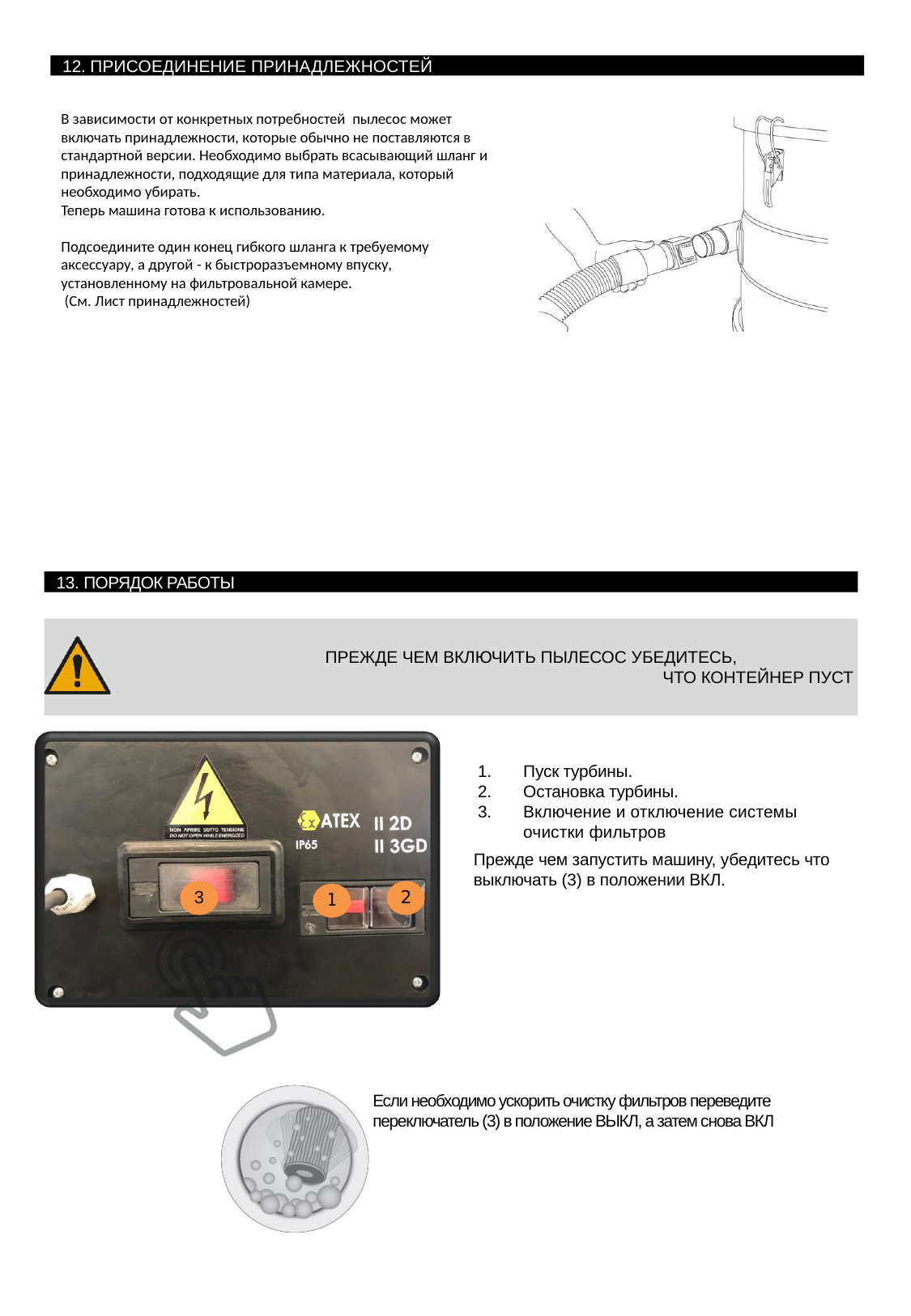

12. ПРИСОЕДИНЕНИЕ ПРИНАДЛЕЖНОСТЕЙ

В зависимости от конкретных потребностей  пылесос может включать принадлежности, которые обычно не поставляются в стандартной версии. Необходимо выбрать всасывающий шланг и принадлежности, подходящие для типа материала, который необходимо убирать.
Теперь машина готова к использованию.

Подсоедините один конец гибкого шланга к требуемому аксессуару, а другой - к быстроразъемному впуску, установленному на фильтровальной камере.                                             (См. Лист принадлежностей)

13. ПОРЯДОК РАБОТЫ

ПРЕЖДЕ ЧЕМ ВКЛЮЧИТЬ ПЫЛЕСОС УБЕДИТЕСЬ,                           ЧТО КОНТЕЙНЕР ПУСТ

Пуск турбины.
Остановка турбины.
Включение и отключение системы очистки фильтров
Прежде чем запустить машину, убедитесь что выключать (3) в положении ВКЛ.

3
2
1

Если необходимо ускорить очистку фильтров переведите переключатель (3) в положение ВЫКЛ, а затем снова ВКЛ